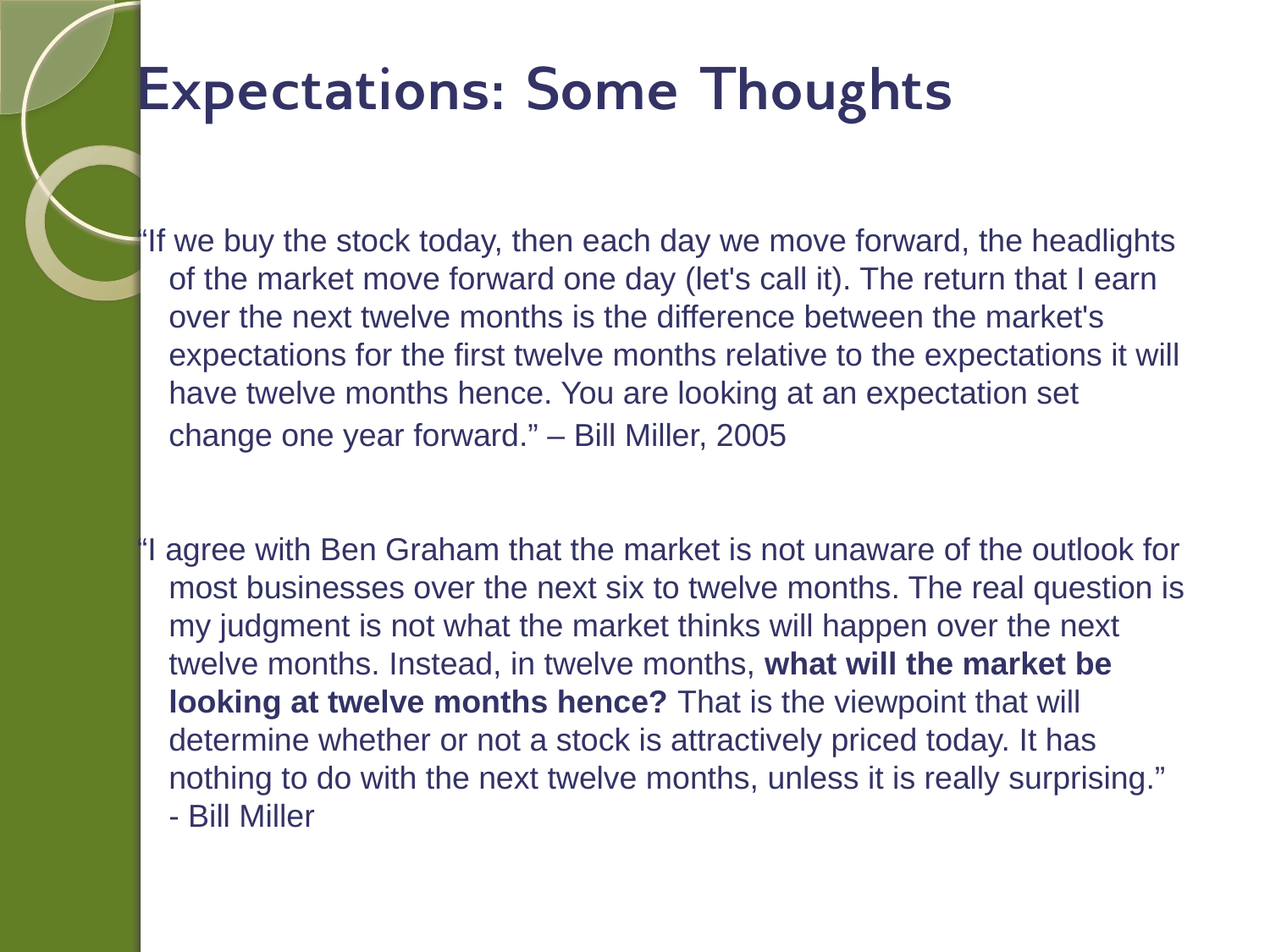

Expectations: Some Thoughts
“If we buy the stock today, then each day we move forward, the headlights of the market move forward one day (let's call it). The return that I earn over the next twelve months is the difference between the market's expectations for the first twelve months relative to the expectations it will have twelve months hence. You are looking at an expectation set change one year forward.” – Bill Miller, 2005

“I agree with Ben Graham that the market is not unaware of the outlook for most businesses over the next six to twelve months. The real question is my judgment is not what the market thinks will happen over the next twelve months. Instead, in twelve months, what will the market be looking at twelve months hence? That is the viewpoint that will determine whether or not a stock is attractively priced today. It has nothing to do with the next twelve months, unless it is really surprising.”  - Bill Miller